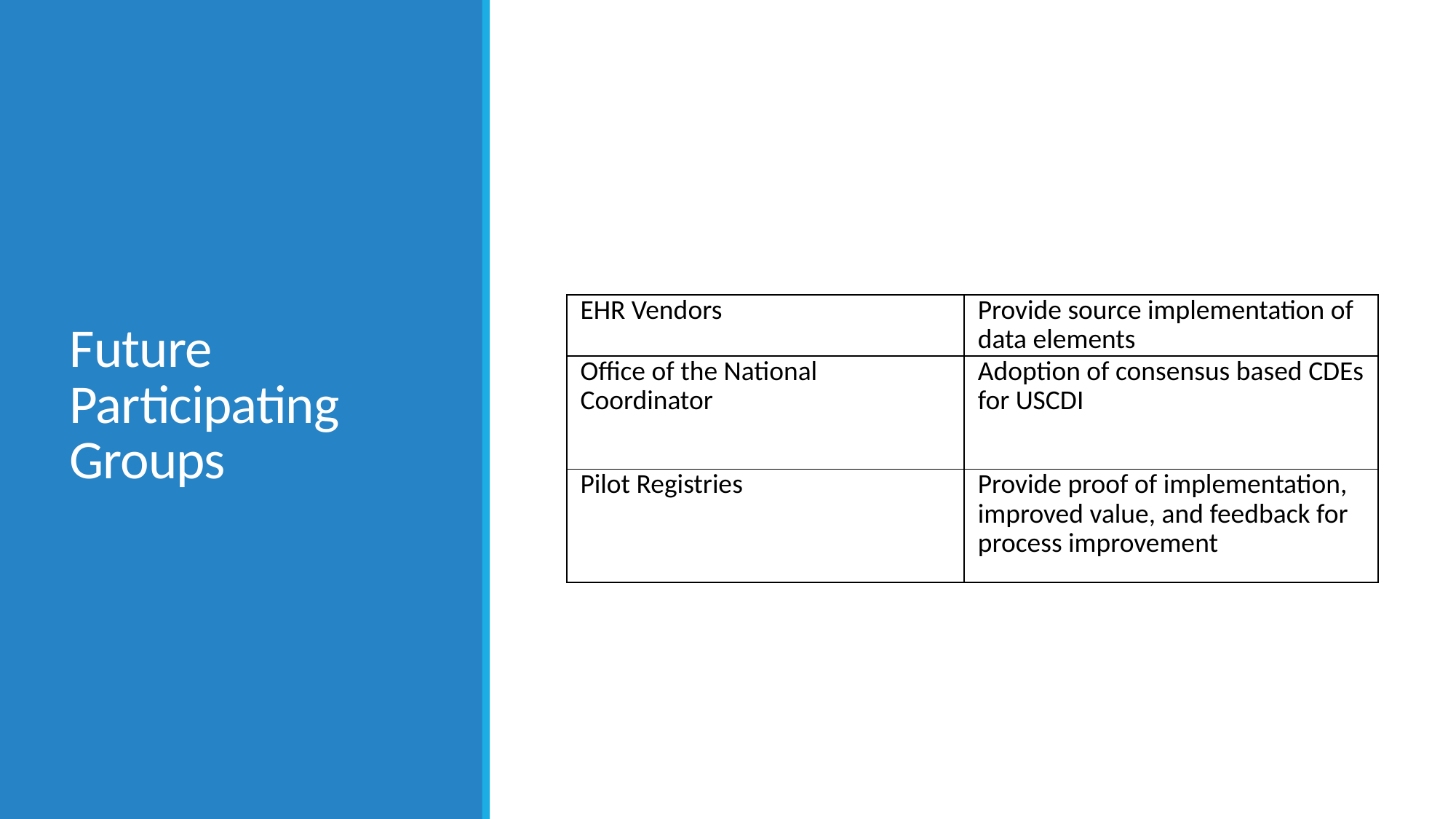

# Future Participating Groups
| EHR Vendors | Provide source implementation of data elements |
| --- | --- |
| Office of the National Coordinator | Adoption of consensus based CDEs for USCDI |
| Pilot Registries | Provide proof of implementation, improved value, and feedback for process improvement |